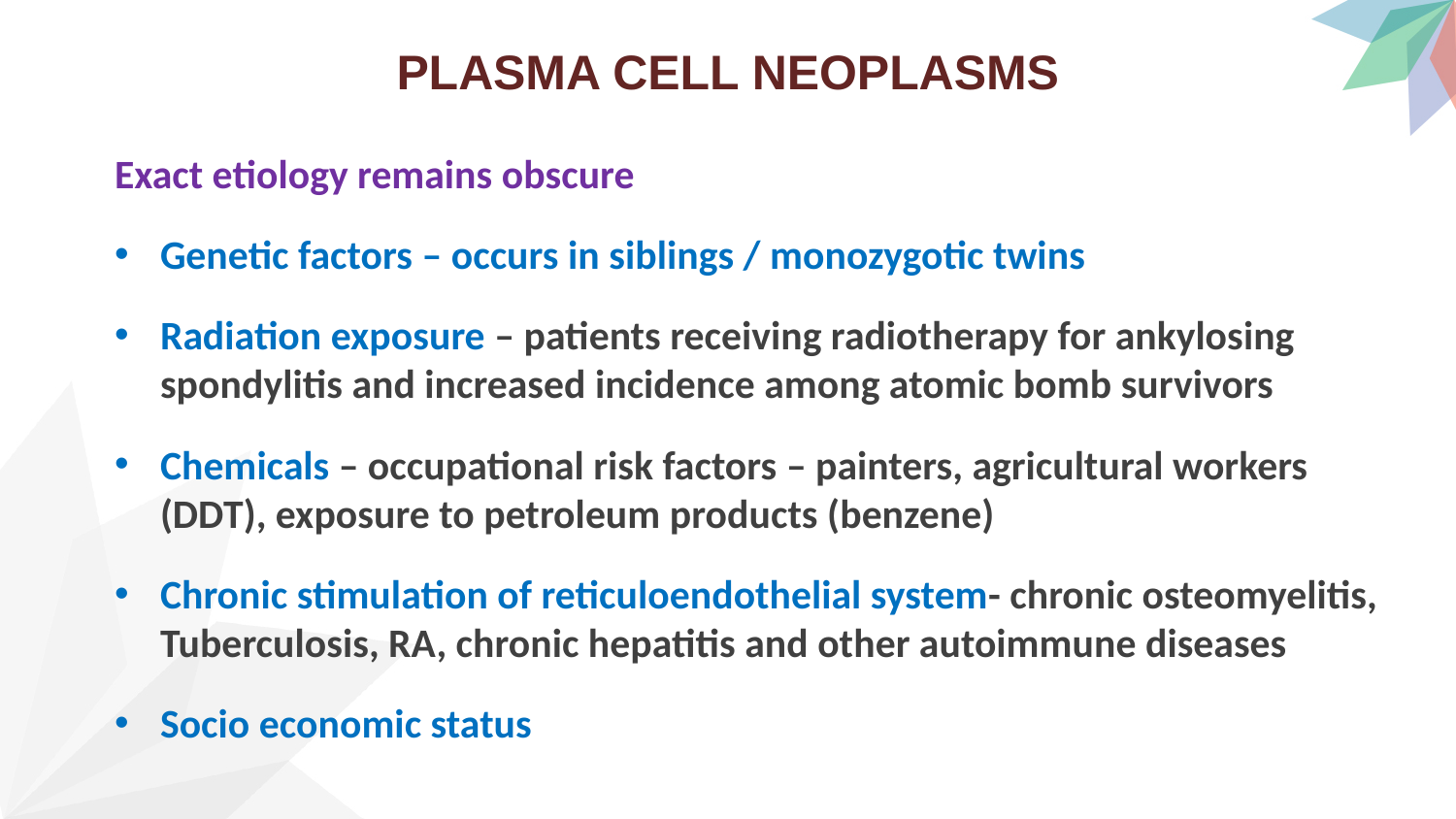

# PLASMA CELL NEOPLASMS
Exact etiology remains obscure
Genetic factors – occurs in siblings / monozygotic twins
Radiation exposure – patients receiving radiotherapy for ankylosing spondylitis and increased incidence among atomic bomb survivors
Chemicals – occupational risk factors – painters, agricultural workers (DDT), exposure to petroleum products (benzene)
Chronic stimulation of reticuloendothelial system- chronic osteomyelitis, Tuberculosis, RA, chronic hepatitis and other autoimmune diseases
Socio economic status